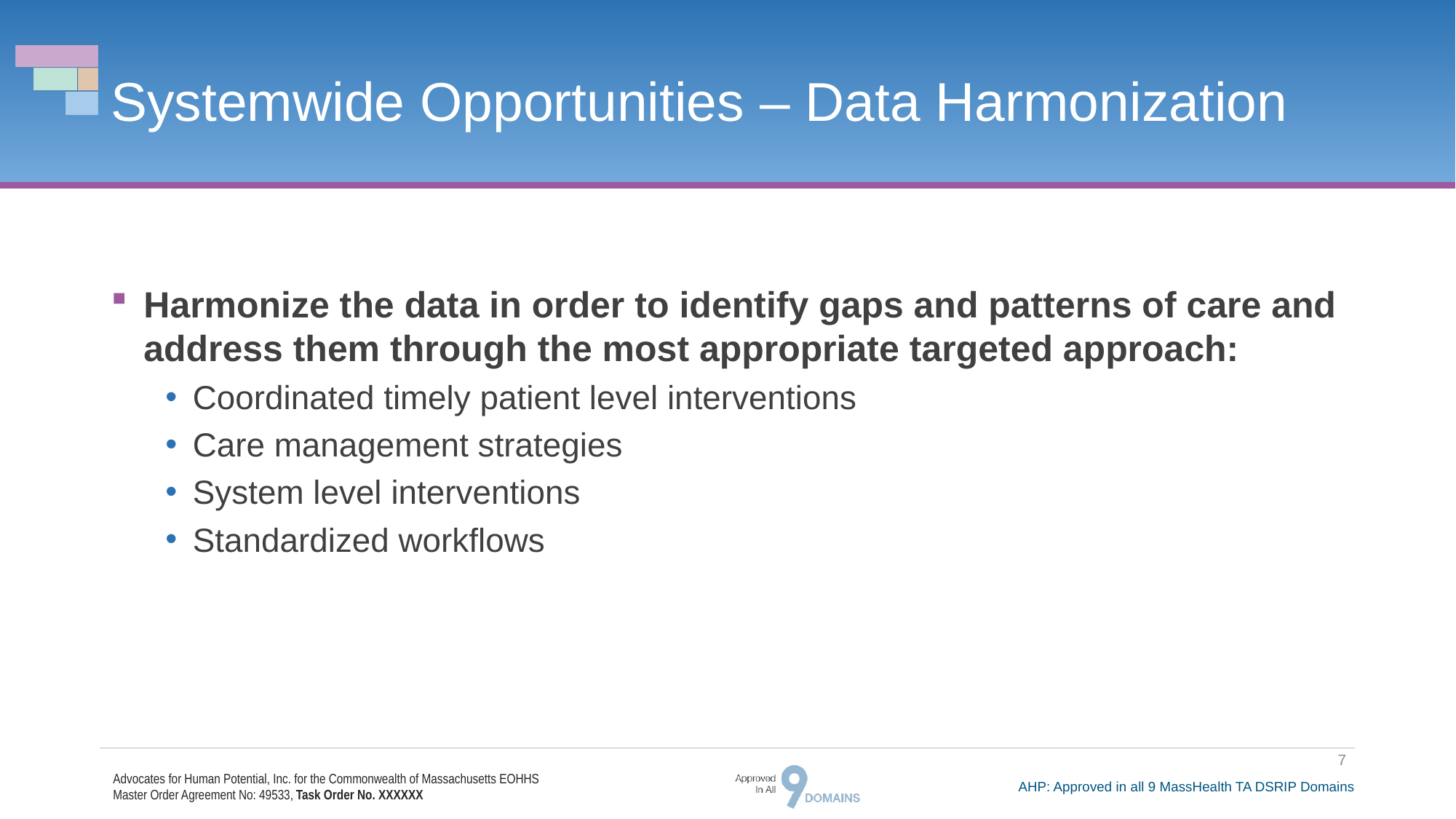

# Systemwide Opportunities – Data Harmonization

Harmonize the data in order to identify gaps and patterns of care and address them through the most appropriate targeted approach:
Coordinated timely patient level interventions
Care management strategies
System level interventions
Standardized workflows

7